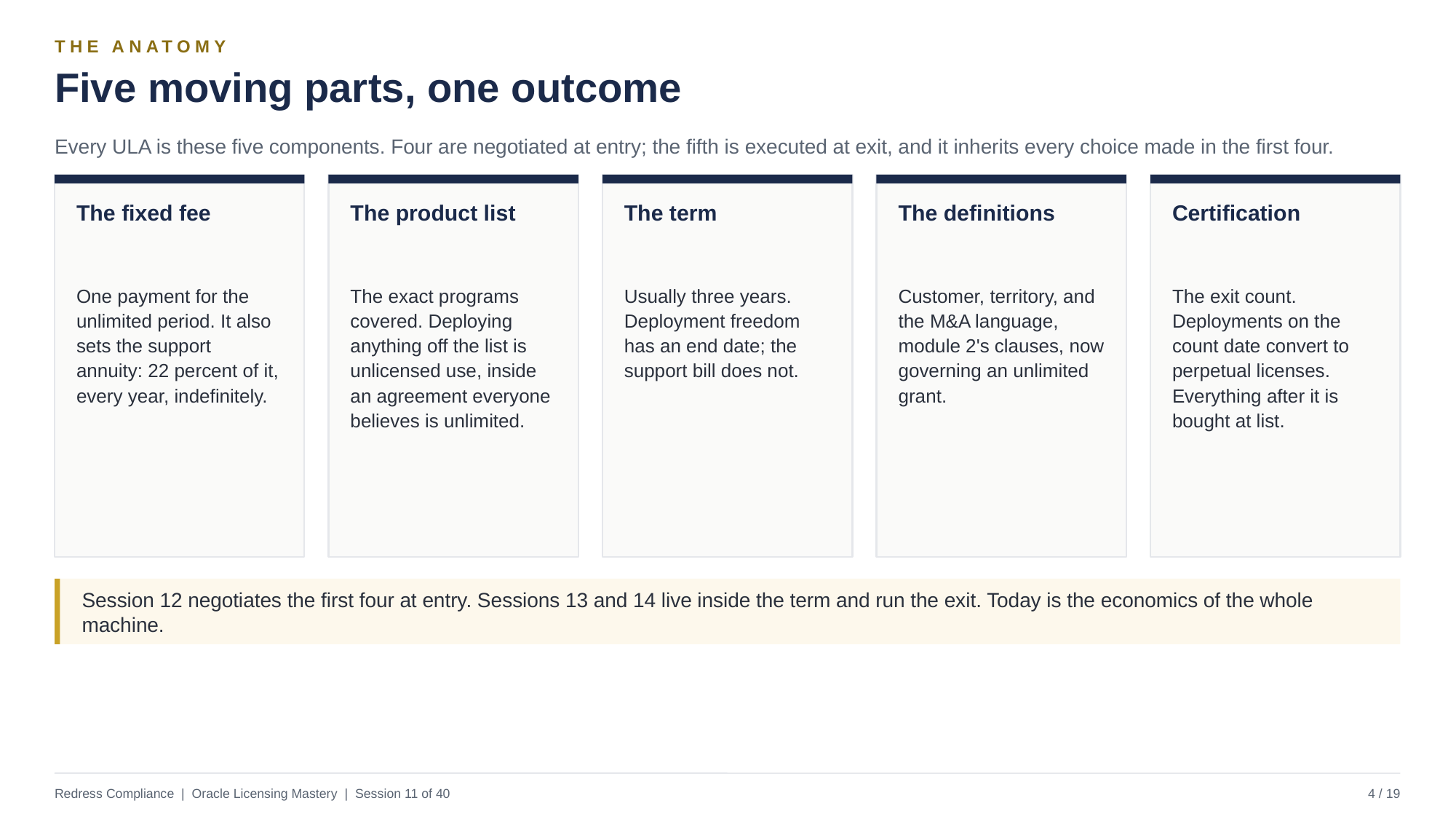

THE ANATOMY
Five moving parts, one outcome
Every ULA is these five components. Four are negotiated at entry; the fifth is executed at exit, and it inherits every choice made in the first four.

The fixed fee
The product list
The term
The definitions
Certification
One payment for the unlimited period. It also sets the support annuity: 22 percent of it, every year, indefinitely.
The exact programs covered. Deploying anything off the list is unlicensed use, inside an agreement everyone believes is unlimited.
Usually three years. Deployment freedom has an end date; the support bill does not.
Customer, territory, and the M&A language, module 2's clauses, now governing an unlimited grant.
The exit count. Deployments on the count date convert to perpetual licenses. Everything after it is bought at list.

Session 12 negotiates the first four at entry. Sessions 13 and 14 live inside the term and run the exit. Today is the economics of the whole machine.

Redress Compliance  |  Oracle Licensing Mastery  |  Session 11 of 40
4 / 19